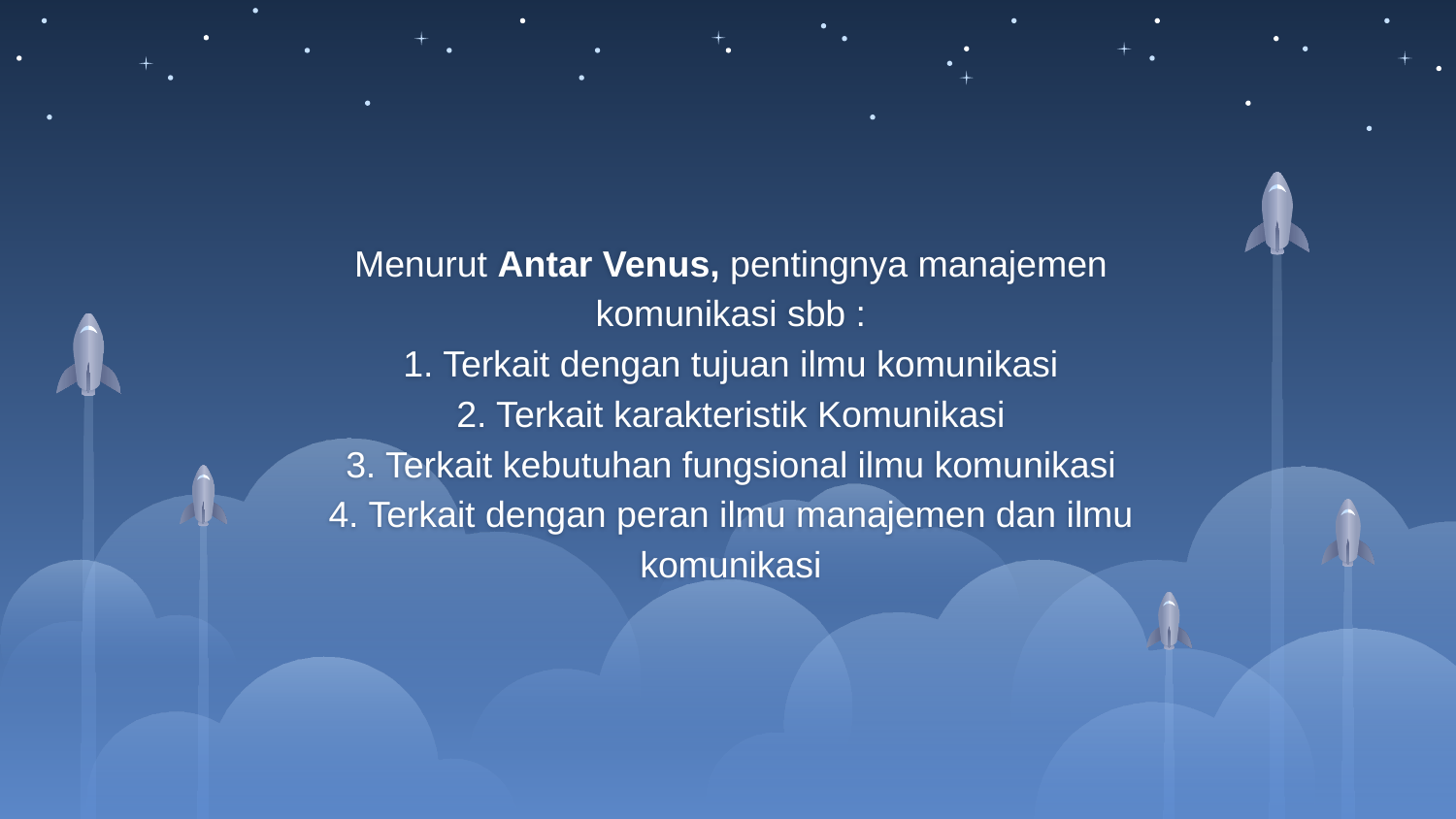

Menurut Antar Venus, pentingnya manajemen komunikasi sbb :
1. Terkait dengan tujuan ilmu komunikasi
2. Terkait karakteristik Komunikasi
3. Terkait kebutuhan fungsional ilmu komunikasi
4. Terkait dengan peran ilmu manajemen dan ilmu komunikasi
31